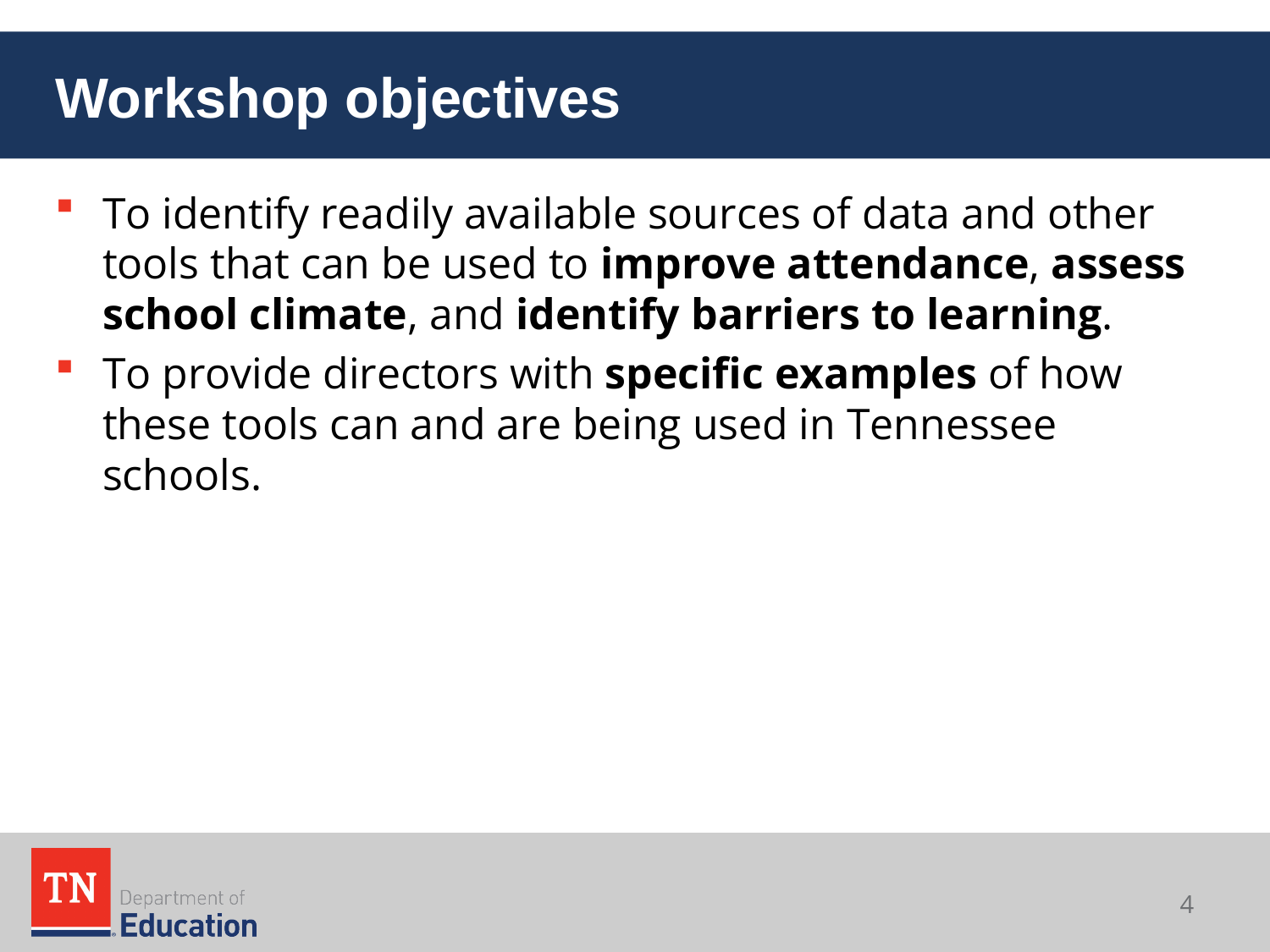

# Workshop objectives
To identify readily available sources of data and other tools that can be used to improve attendance, assess school climate, and identify barriers to learning.
To provide directors with specific examples of how these tools can and are being used in Tennessee schools.
4